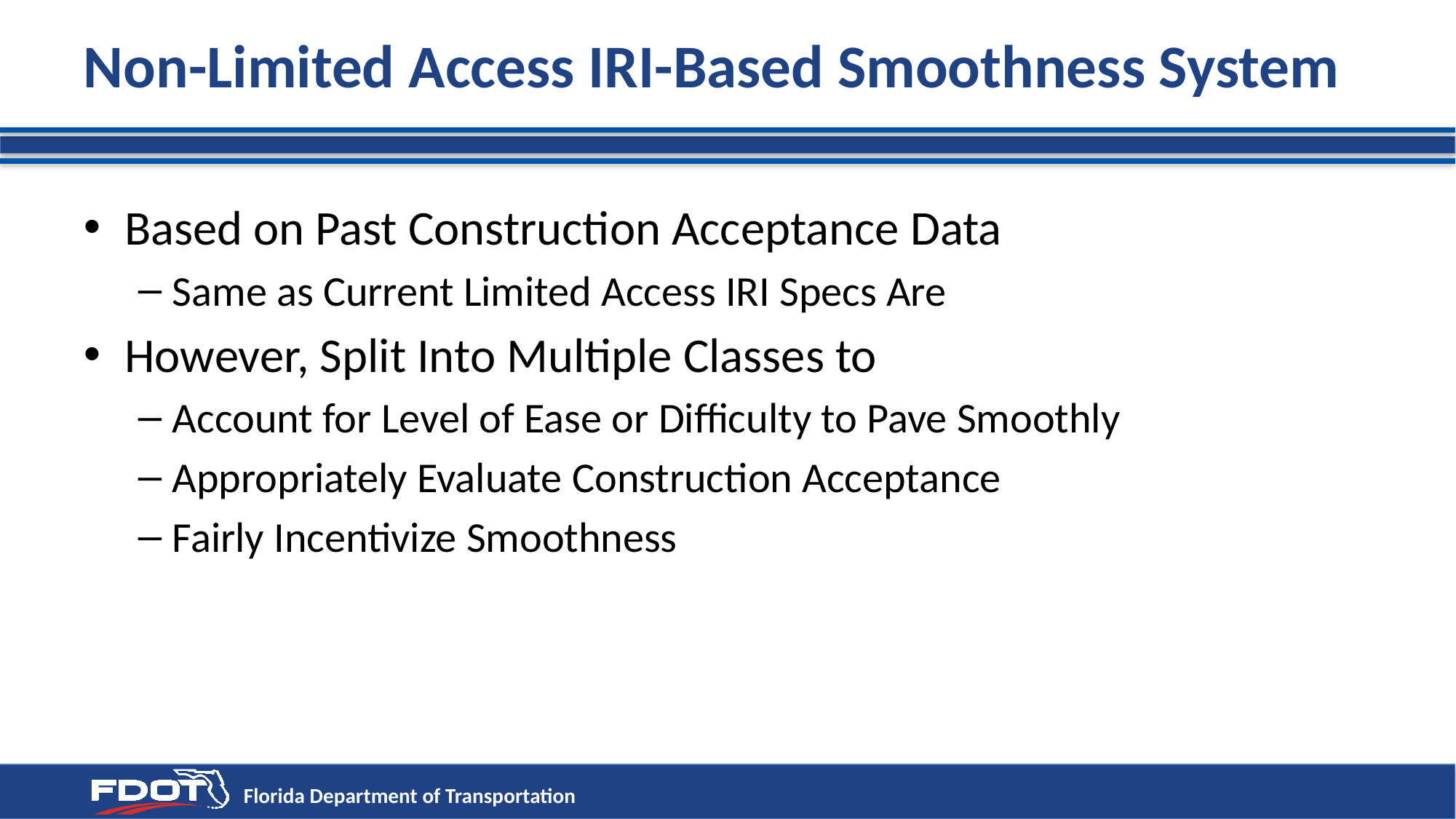

# Non-Limited Access IRI-Based Smoothness System
Based on Past Construction Acceptance Data
Same as Current Limited Access IRI Specs Are
However, Split Into Multiple Classes to
Account for Level of Ease or Difficulty to Pave Smoothly
Appropriately Evaluate Construction Acceptance
Fairly Incentivize Smoothness